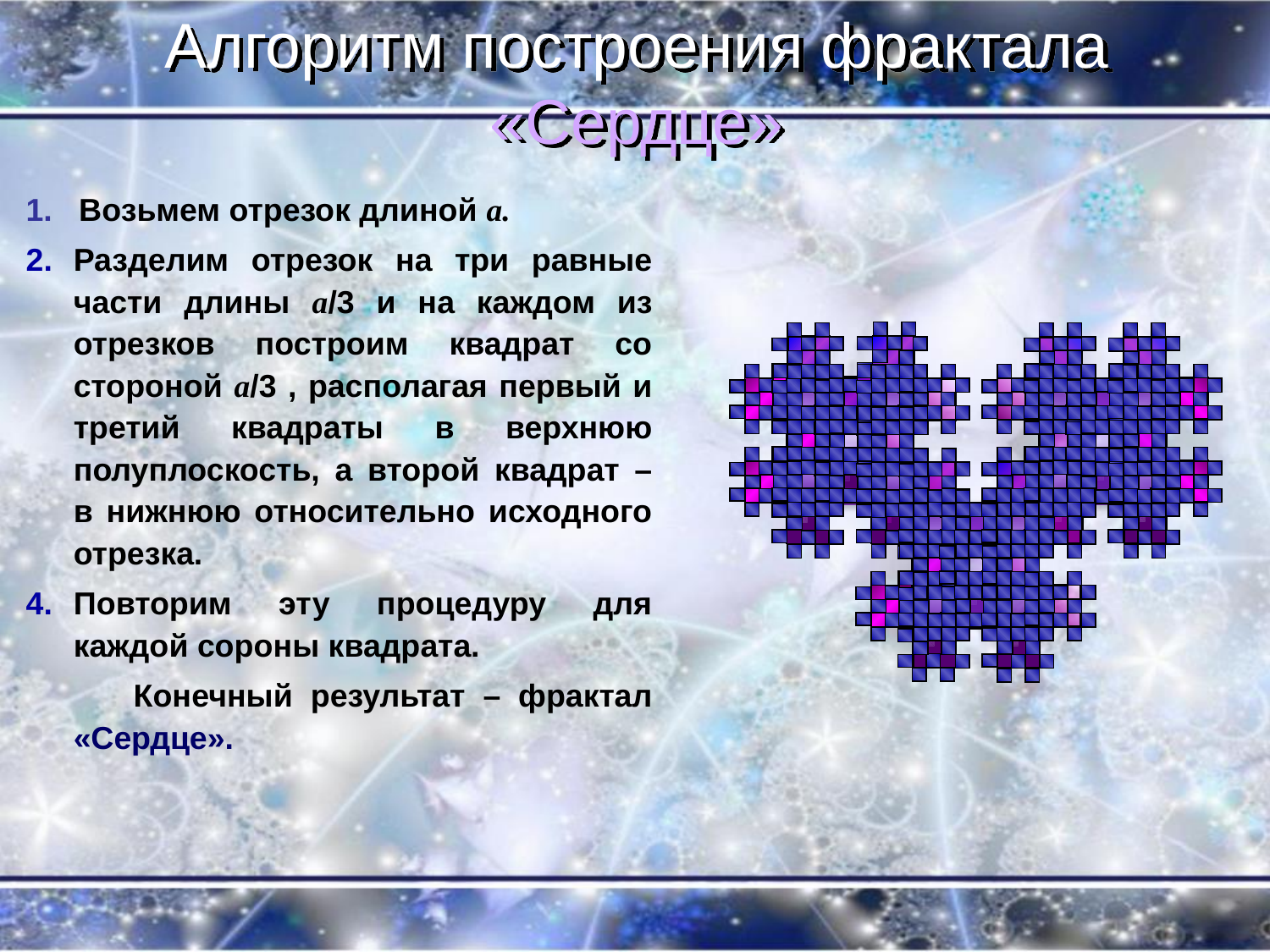

Алгоритм построения фрактала «Сердце»
1.   Возьмем отрезок длиной а.
Разделим отрезок на три равные части длины а/3 и на каждом из отрезков построим квадрат со стороной а/3 , располагая первый и третий квадраты в верхнюю полуплоскость, а второй квадрат – в нижнюю относительно исходного отрезка.
Повторим эту процедуру для каждой сороны квадрата.
      Конечный результат – фрактал «Сердце».